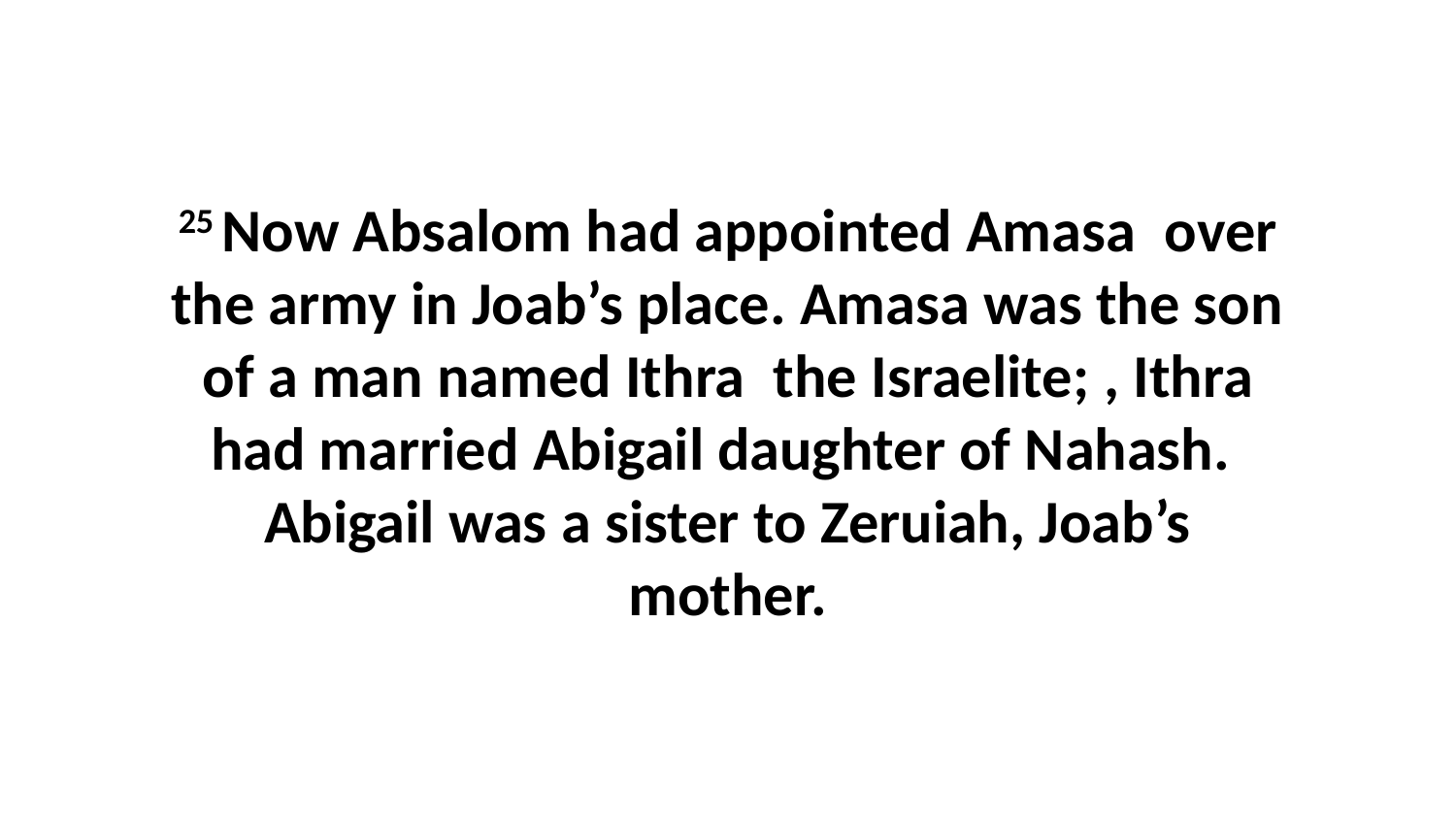

25 Now Absalom had appointed Amasa  over the army in Joab’s place. Amasa was the son of a man named Ithra  the Israelite; , Ithra had married Abigail daughter of Nahash.  Abigail was a sister to Zeruiah, Joab’s mother.